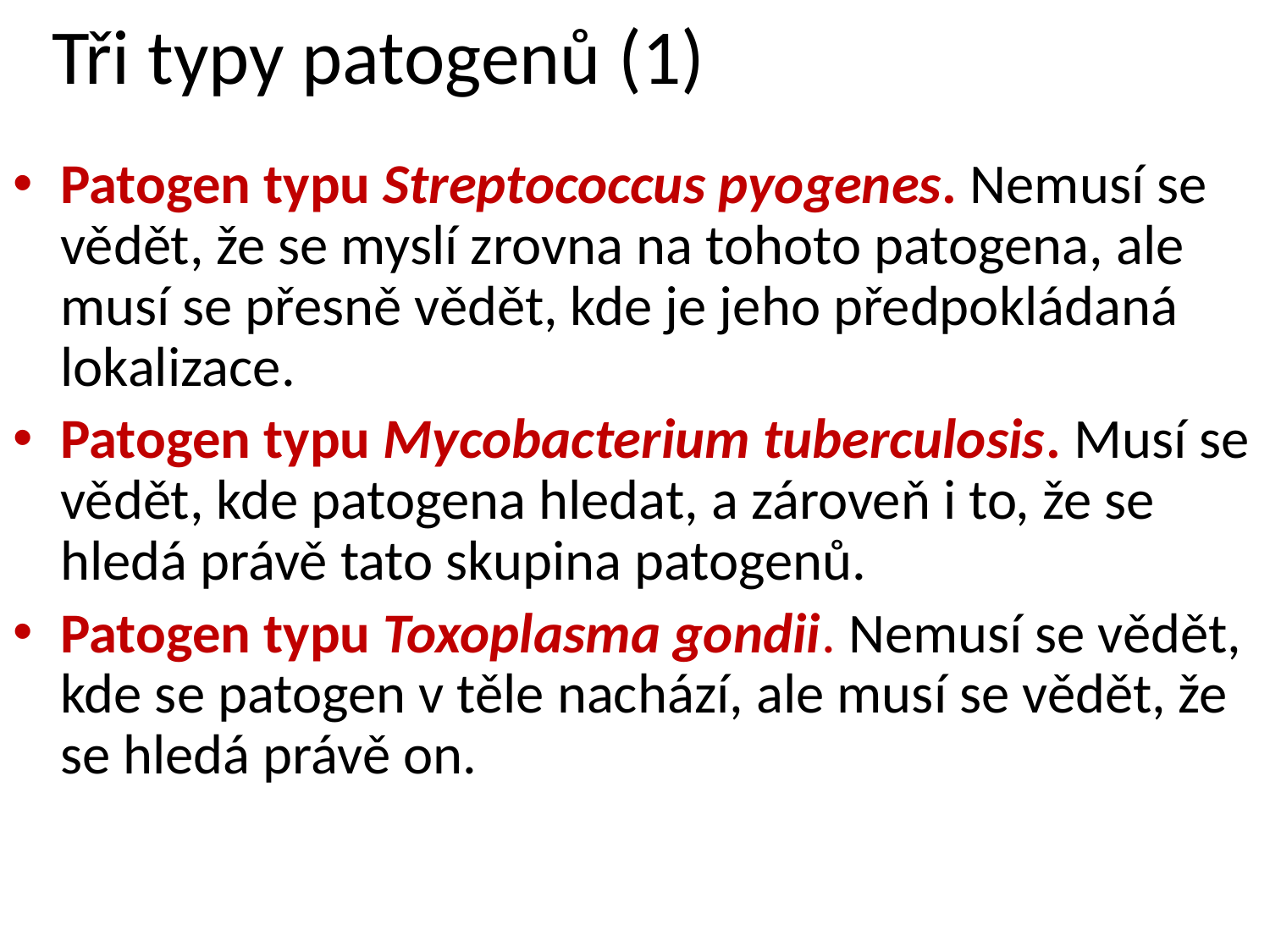

# Tři typy patogenů (1)
Patogen typu Streptococcus pyogenes. Nemusí se vědět, že se myslí zrovna na tohoto patogena, ale musí se přesně vědět, kde je jeho předpokládaná lokalizace.
Patogen typu Mycobacterium tuberculosis. Musí se vědět, kde patogena hledat, a zároveň i to, že se hledá právě tato skupina patogenů.
Patogen typu Toxoplasma gondii. Nemusí se vědět, kde se patogen v těle nachází, ale musí se vědět, že se hledá právě on.